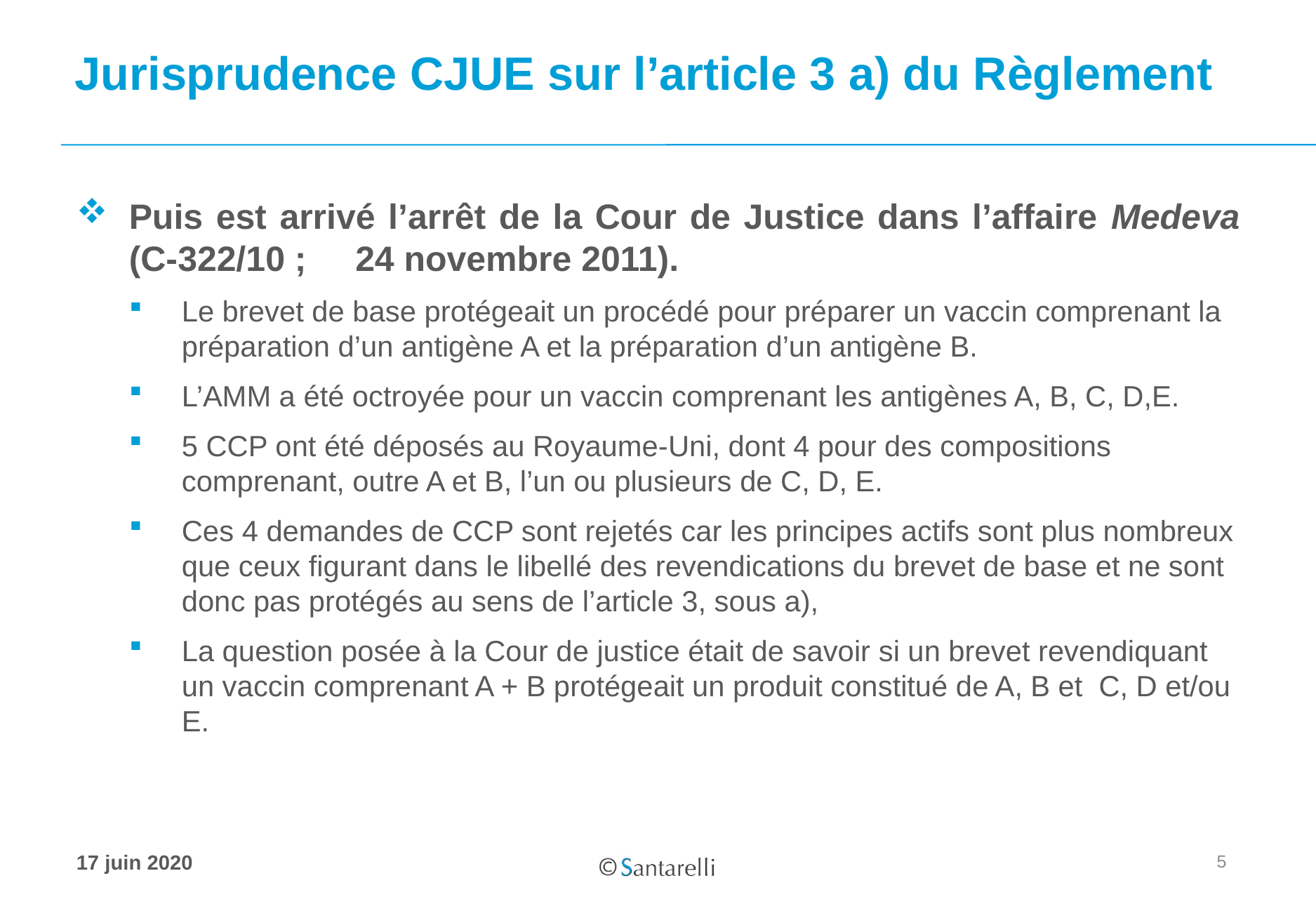

# Jurisprudence CJUE sur l’article 3 a) du Règlement
Puis est arrivé l’arrêt de la Cour de Justice dans l’affaire Medeva (C-322/10 ;     24 novembre 2011).
Le brevet de base protégeait un procédé pour préparer un vaccin comprenant la préparation d’un antigène A et la préparation d’un antigène B.
L’AMM a été octroyée pour un vaccin comprenant les antigènes A, B, C, D,E.
5 CCP ont été déposés au Royaume-Uni, dont 4 pour des compositions comprenant, outre A et B, l’un ou plusieurs de C, D, E.
Ces 4 demandes de CCP sont rejetés car les principes actifs sont plus nombreux que ceux figurant dans le libellé des revendications du brevet de base et ne sont donc pas protégés au sens de l’article 3, sous a),
La question posée à la Cour de justice était de savoir si un brevet revendiquant un vaccin comprenant A + B protégeait un produit constitué de A, B et  C, D et/ou E.
5
17 juin 2020